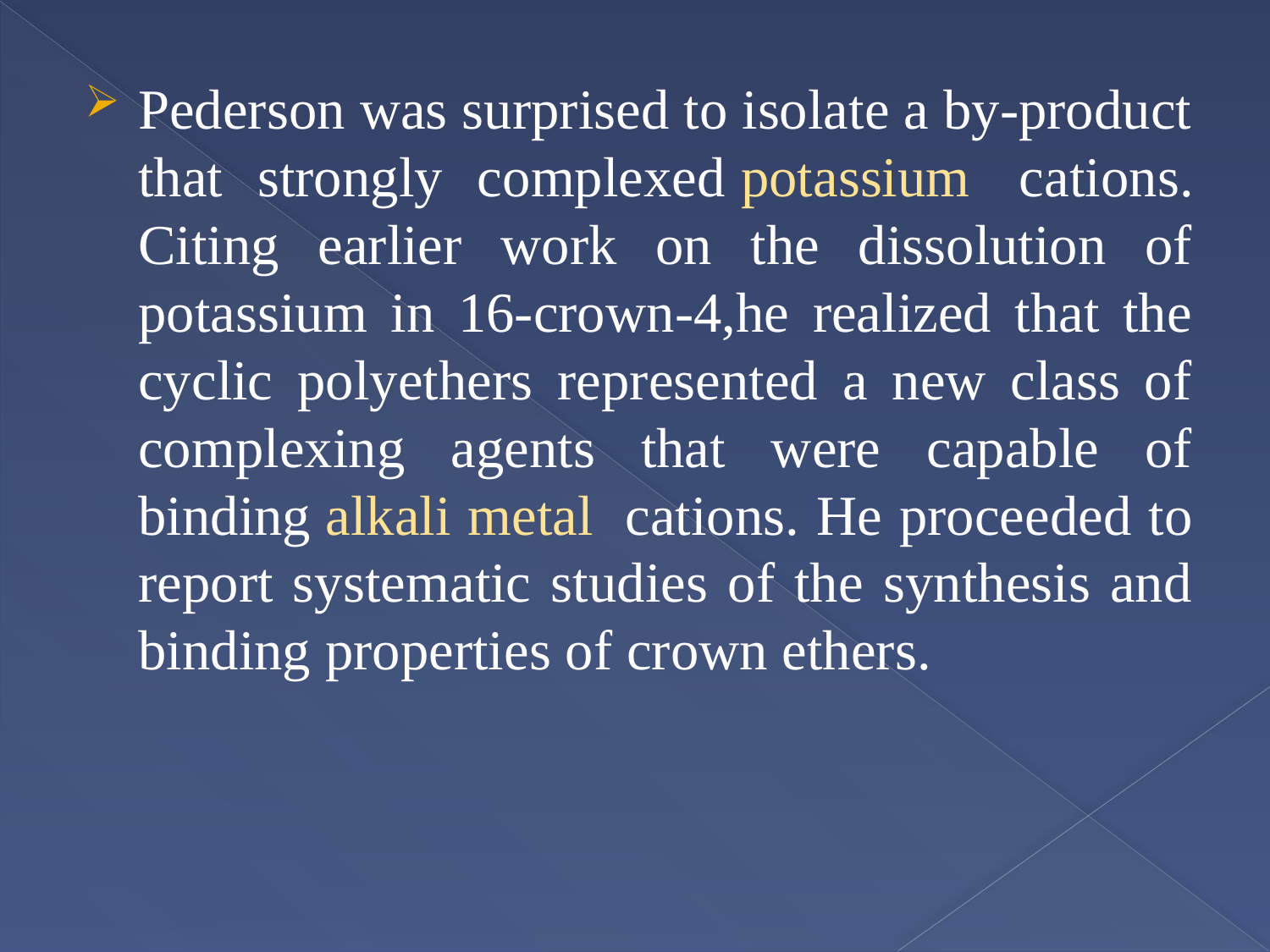

Pederson was surprised to isolate a by-product that strongly complexed potassium  cations. Citing earlier work on the dissolution of potassium in 16-crown-4,he realized that the cyclic polyethers represented a new class of complexing agents that were capable of binding alkali metal  cations. He proceeded to report systematic studies of the synthesis and binding properties of crown ethers.